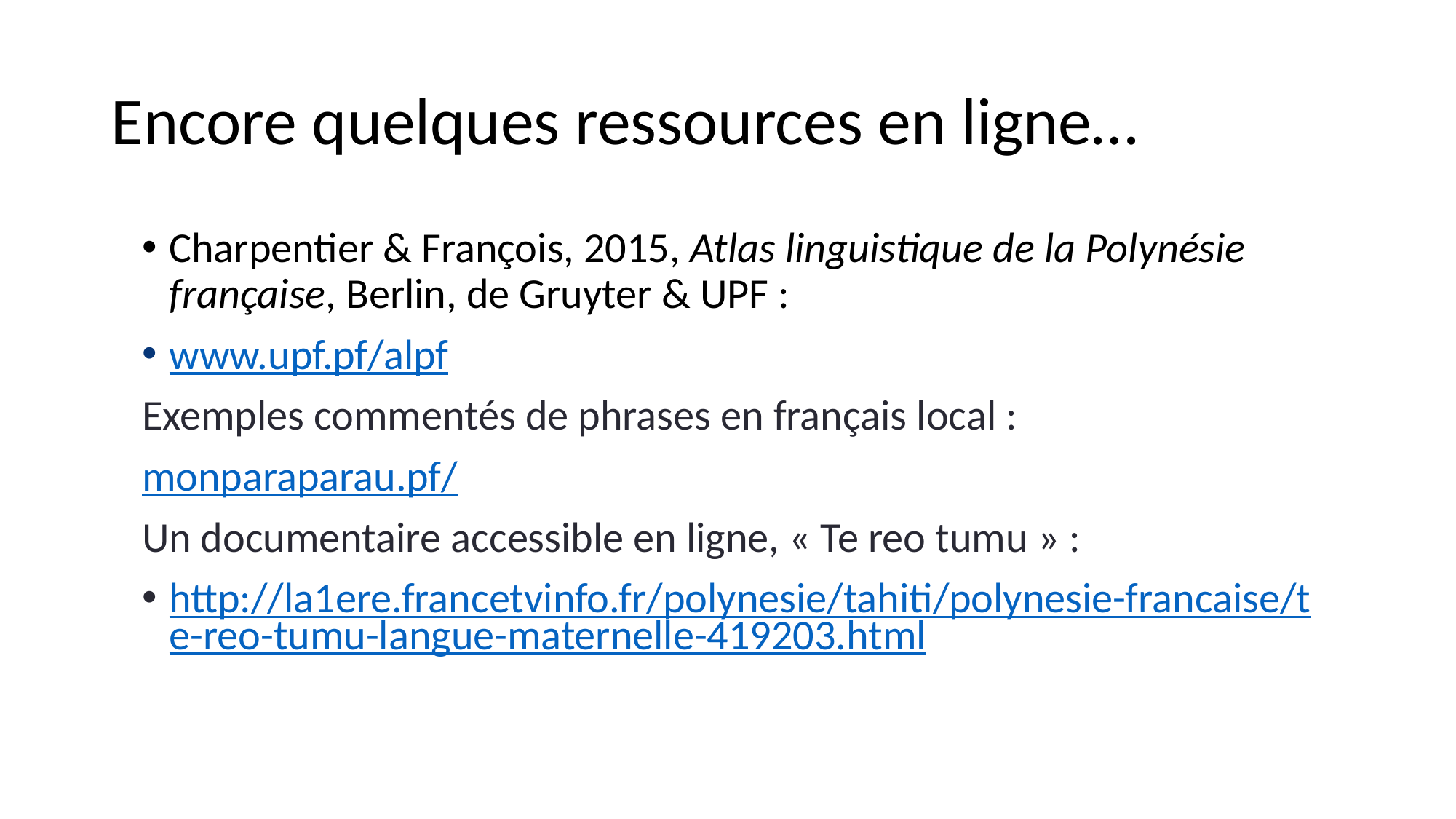

# Encore quelques ressources en ligne…
Charpentier & François, 2015, Atlas linguistique de la Polynésie française, Berlin, de Gruyter & UPF :
www.upf.pf/alpf
Exemples commentés de phrases en français local :
monparaparau.pf/
Un documentaire accessible en ligne, « Te reo tumu » :
http://la1ere.francetvinfo.fr/polynesie/tahiti/polynesie-francaise/te-reo-tumu-langue-maternelle-419203.html